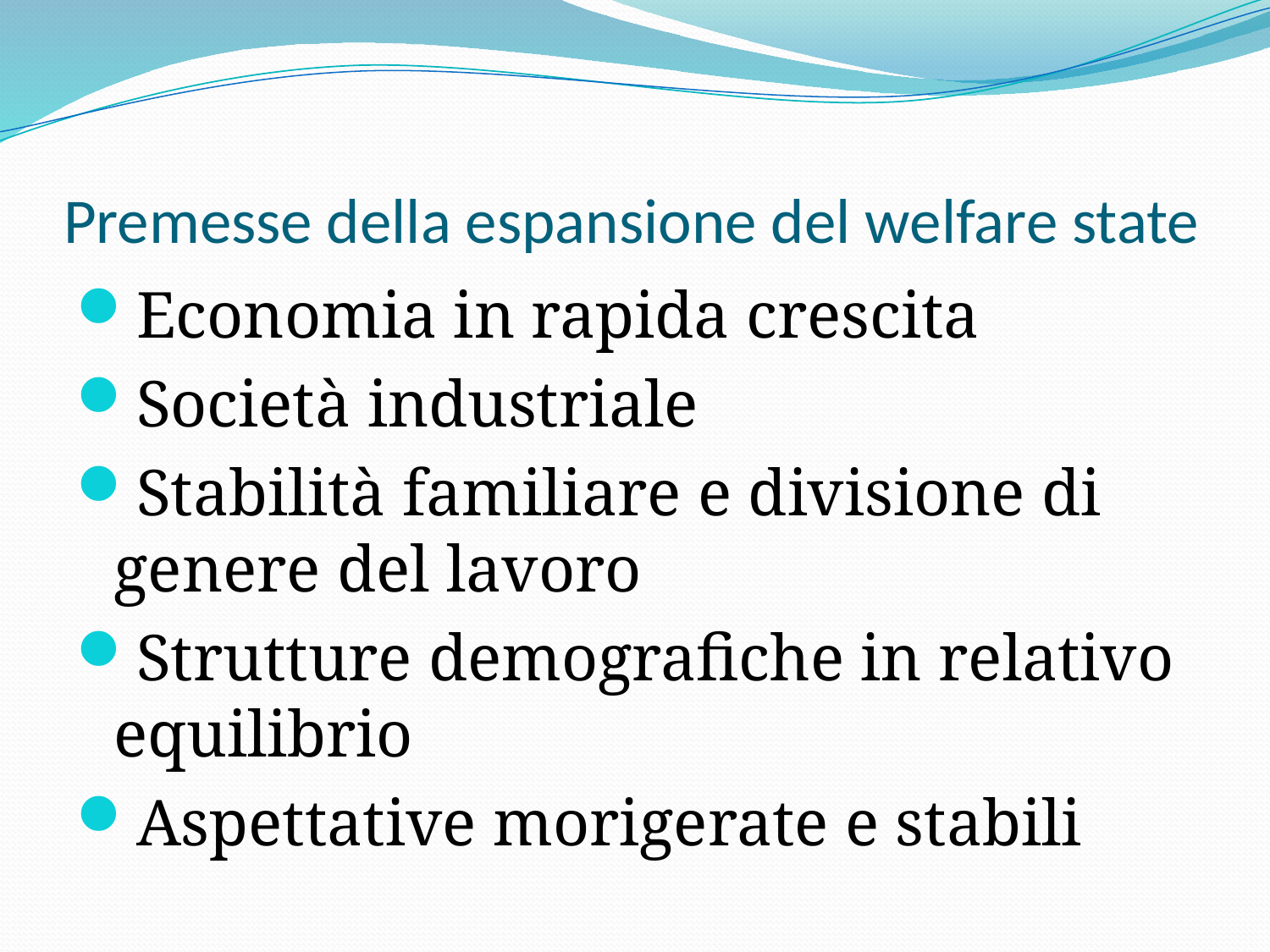

# Premesse della espansione del welfare state
Economia in rapida crescita
Società industriale
Stabilità familiare e divisione di genere del lavoro
Strutture demografiche in relativo equilibrio
Aspettative morigerate e stabili